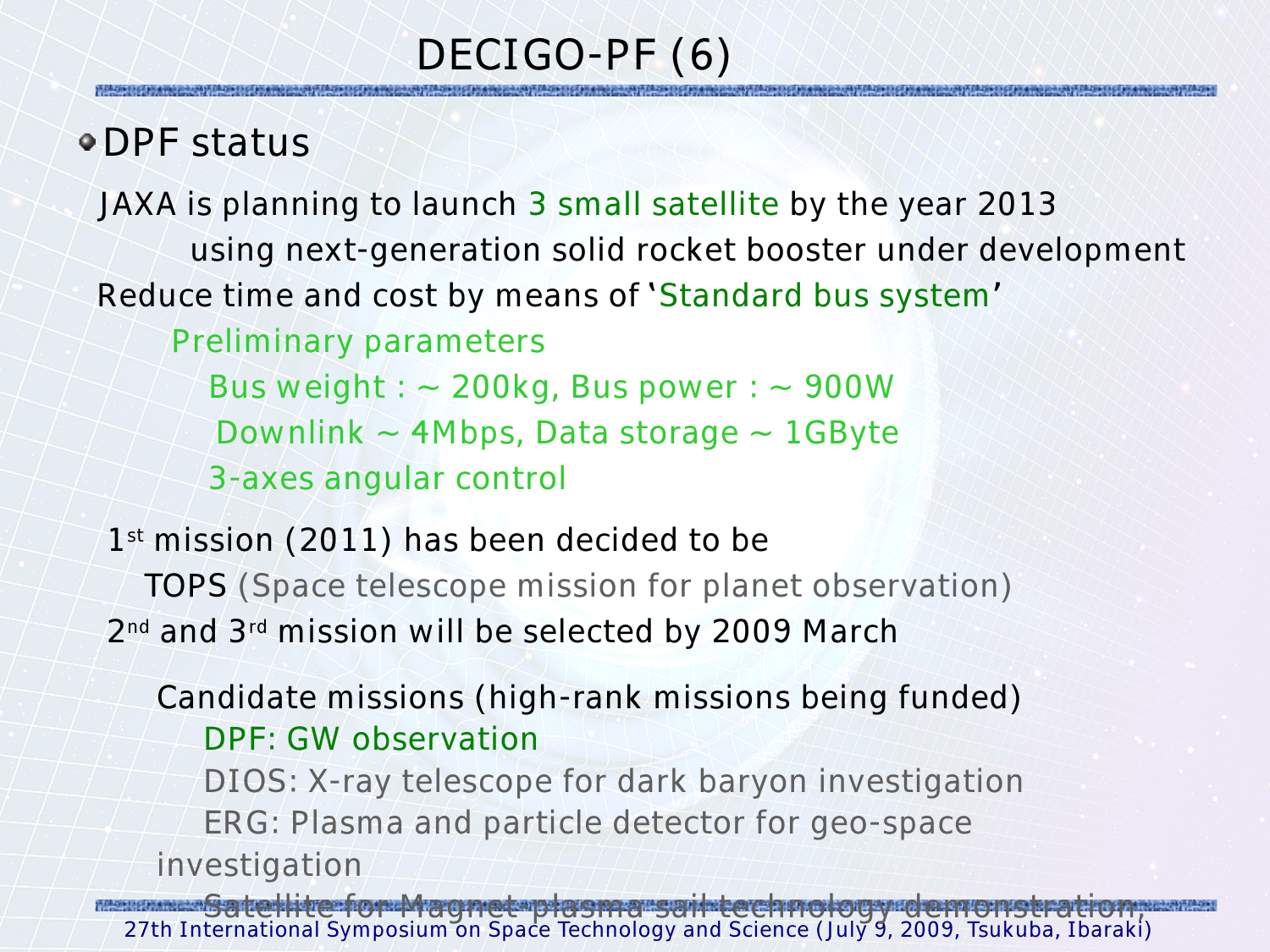

# DECIGO-PF (6)
DPF status
JAXA is planning to launch 3 small satellite by the year 2013
          using next-generation solid rocket booster under development
Reduce time and cost by means of ‘Standard bus system’
        Preliminary parameters
            Bus weight : ~ 200kg, Bus power : ~ 900W
 　         Downlink ~ 4Mbps, Data storage ~ 1GByte
            3-axes angular control
1st mission (2011) has been decided to be
    TOPS (Space telescope mission for planet observation)
2nd and 3rd mission will be selected by 2009 March
Candidate missions (high-rank missions being funded)
     DPF: GW observation
     DIOS: X-ray telescope for dark baryon investigation
     ERG: Plasma and particle detector for geo-space investigation
     Satellite for Magnet-plasma sail technology demonstration, …
27th International Symposium on Space Technology and Science (July 9, 2009, Tsukuba, Ibaraki)